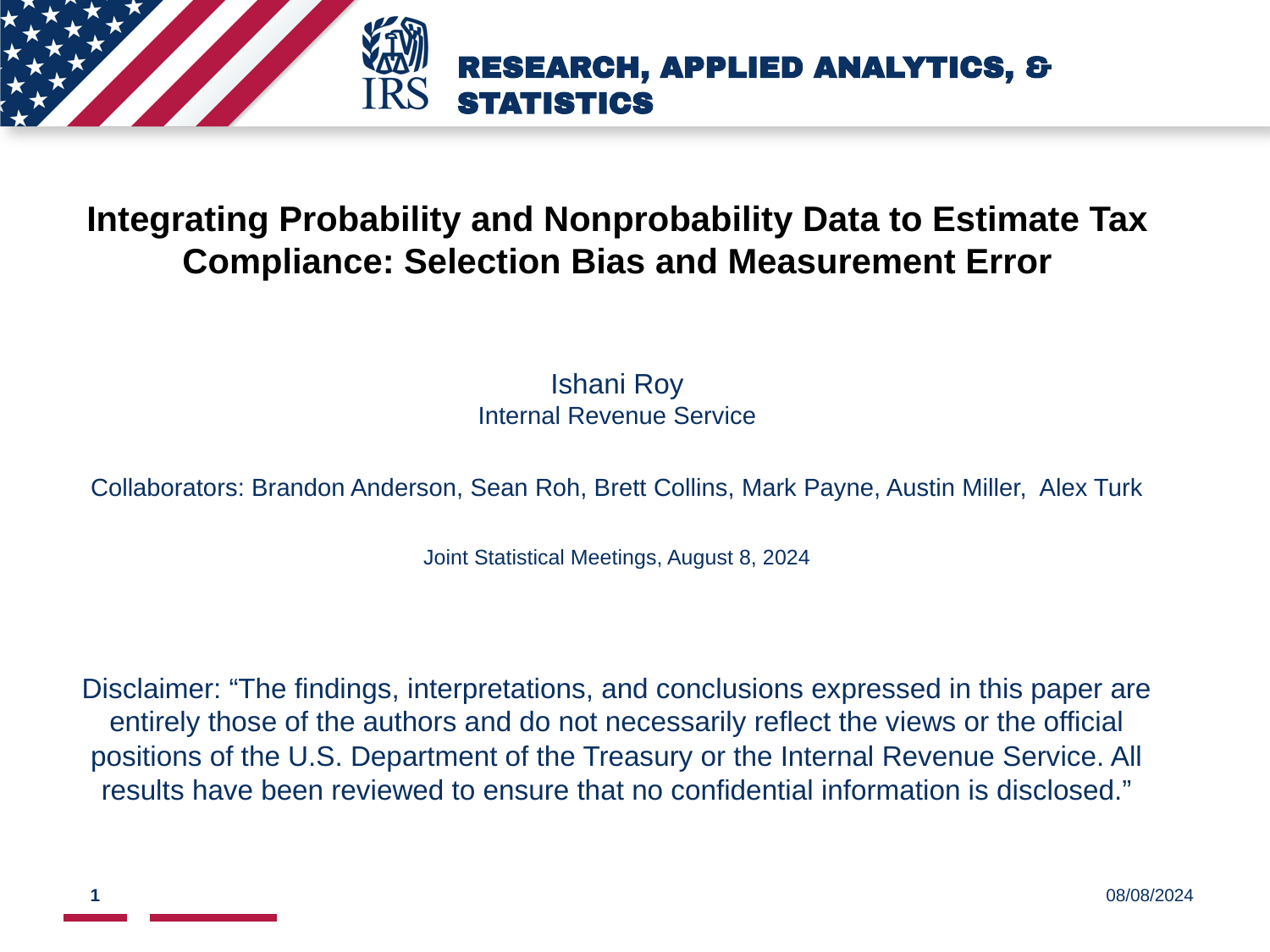

# Research, Applied Analytics, & Statistics
Integrating Probability and Nonprobability Data to Estimate Tax Compliance: Selection Bias and Measurement Error

Ishani Roy
Internal Revenue Service

Collaborators: Brandon Anderson, Sean Roh, Brett Collins, Mark Payne, Austin Miller,  Alex Turk
Joint Statistical Meetings, August 8, 2024

Disclaimer: “The findings, interpretations, and conclusions expressed in this paper are entirely those of the authors and do not necessarily reflect the views or the official positions of the U.S. Department of the Treasury or the Internal Revenue Service. All results have been reviewed to ensure that no confidential information is disclosed.”
1
08/08/2024